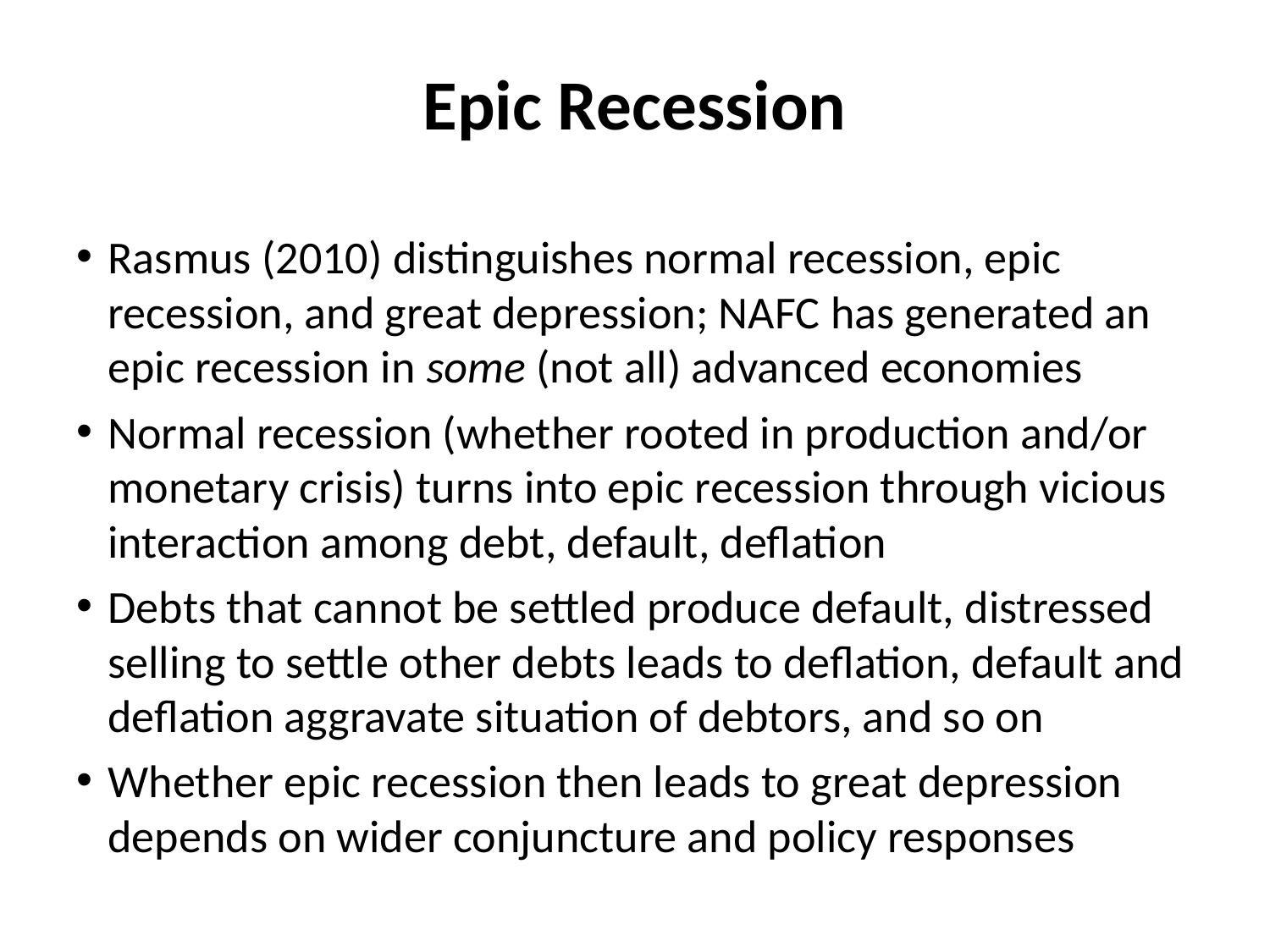

# Epic Recession
Rasmus (2010) distinguishes normal recession, epic recession, and great depression; NAFC has generated an epic recession in some (not all) advanced economies
Normal recession (whether rooted in production and/or monetary crisis) turns into epic recession through vicious interaction among debt, default, deflation
Debts that cannot be settled produce default, distressed selling to settle other debts leads to deflation, default and deflation aggravate situation of debtors, and so on
Whether epic recession then leads to great depression depends on wider conjuncture and policy responses